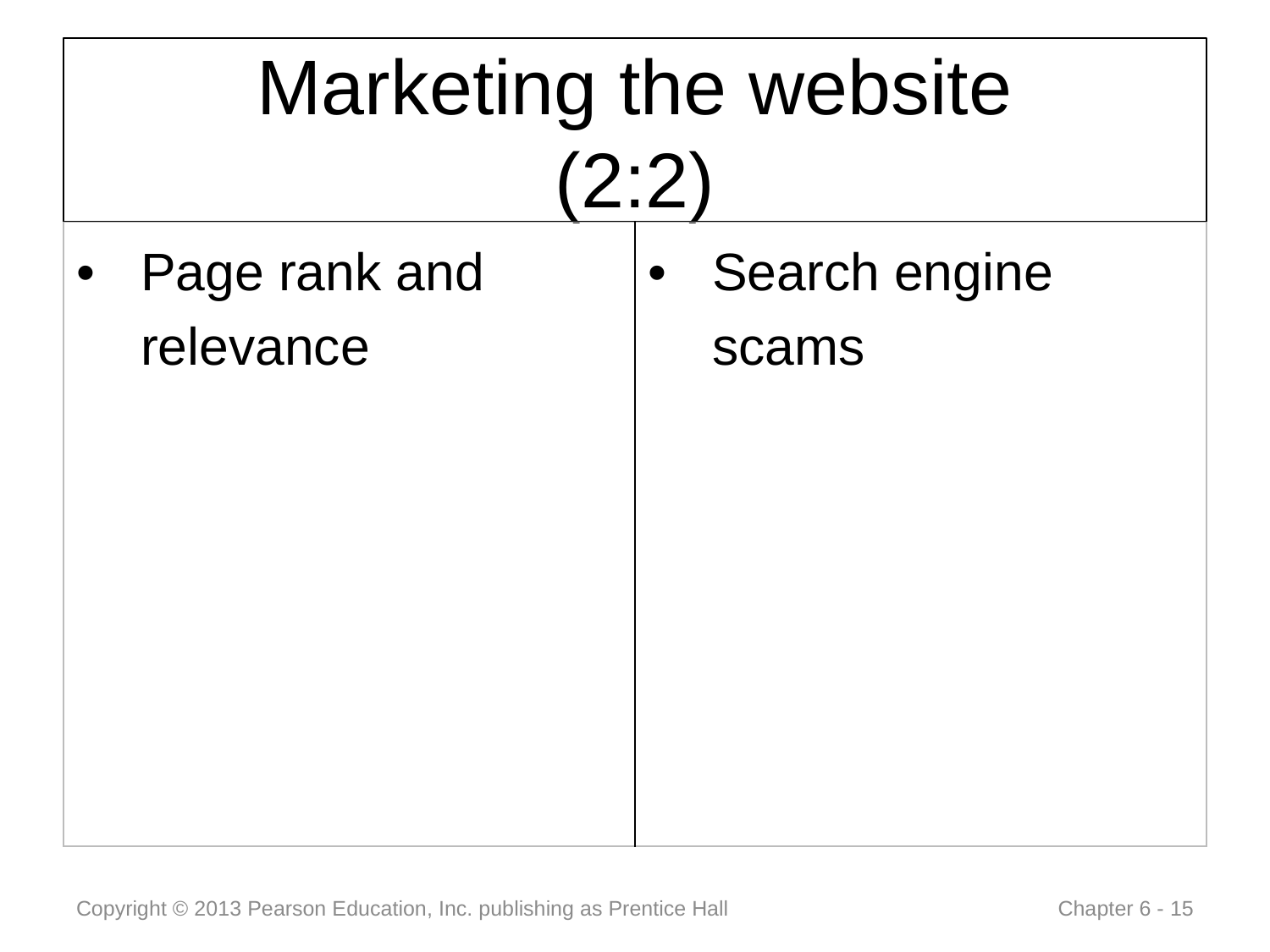

# Marketing the website (2:2)
| Page rank and relevance | Search engine scams |
| --- | --- |
Copyright © 2013 Pearson Education, Inc. publishing as Prentice Hall
 Chapter 6 - 15